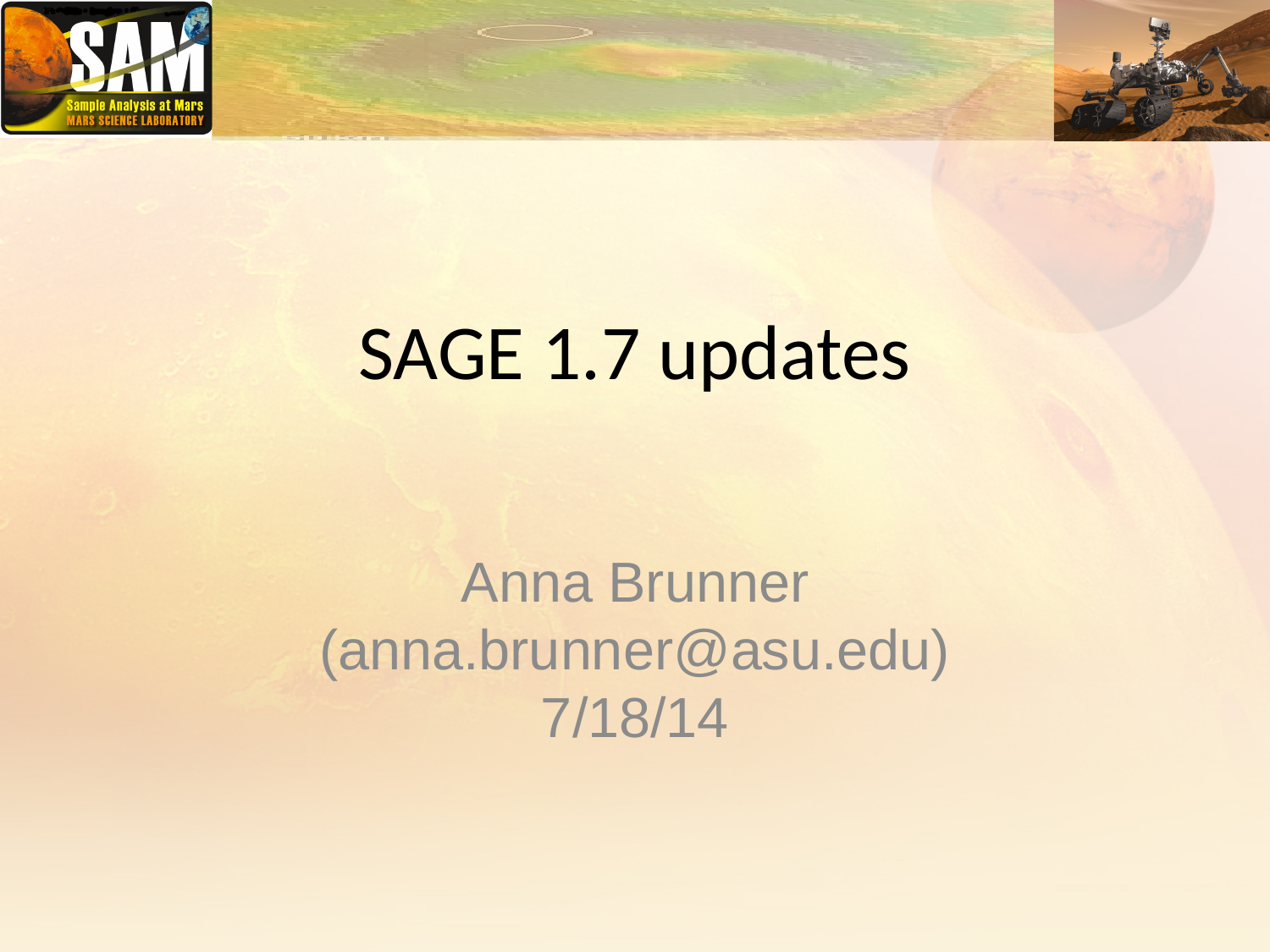

# SAGE 1.7 updates
Anna Brunner
(anna.brunner@asu.edu)
7/18/14